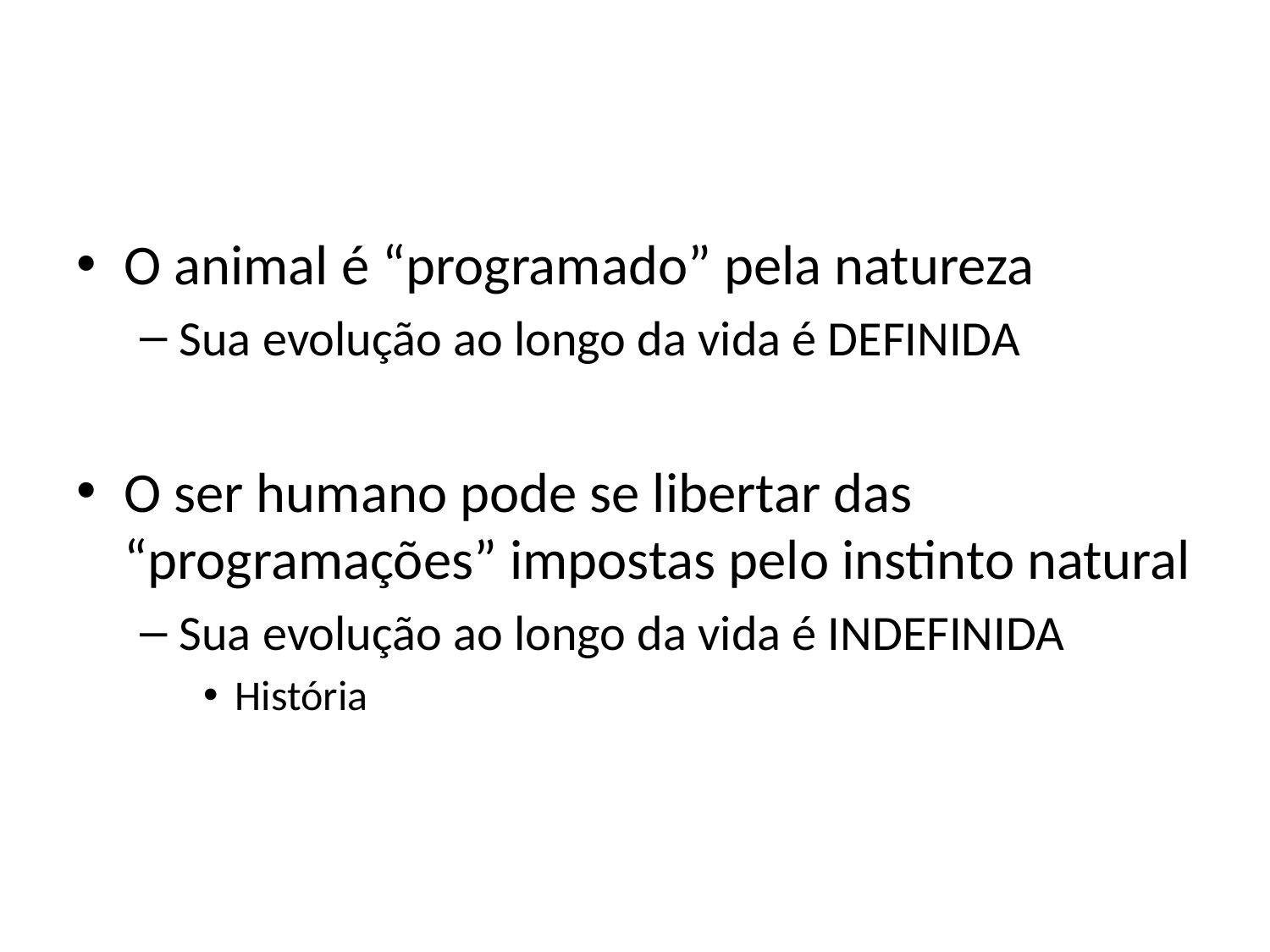

O animal é “programado” pela natureza
Sua evolução ao longo da vida é DEFINIDA

O ser humano pode se libertar das “programações” impostas pelo instinto natural
Sua evolução ao longo da vida é INDEFINIDA
História